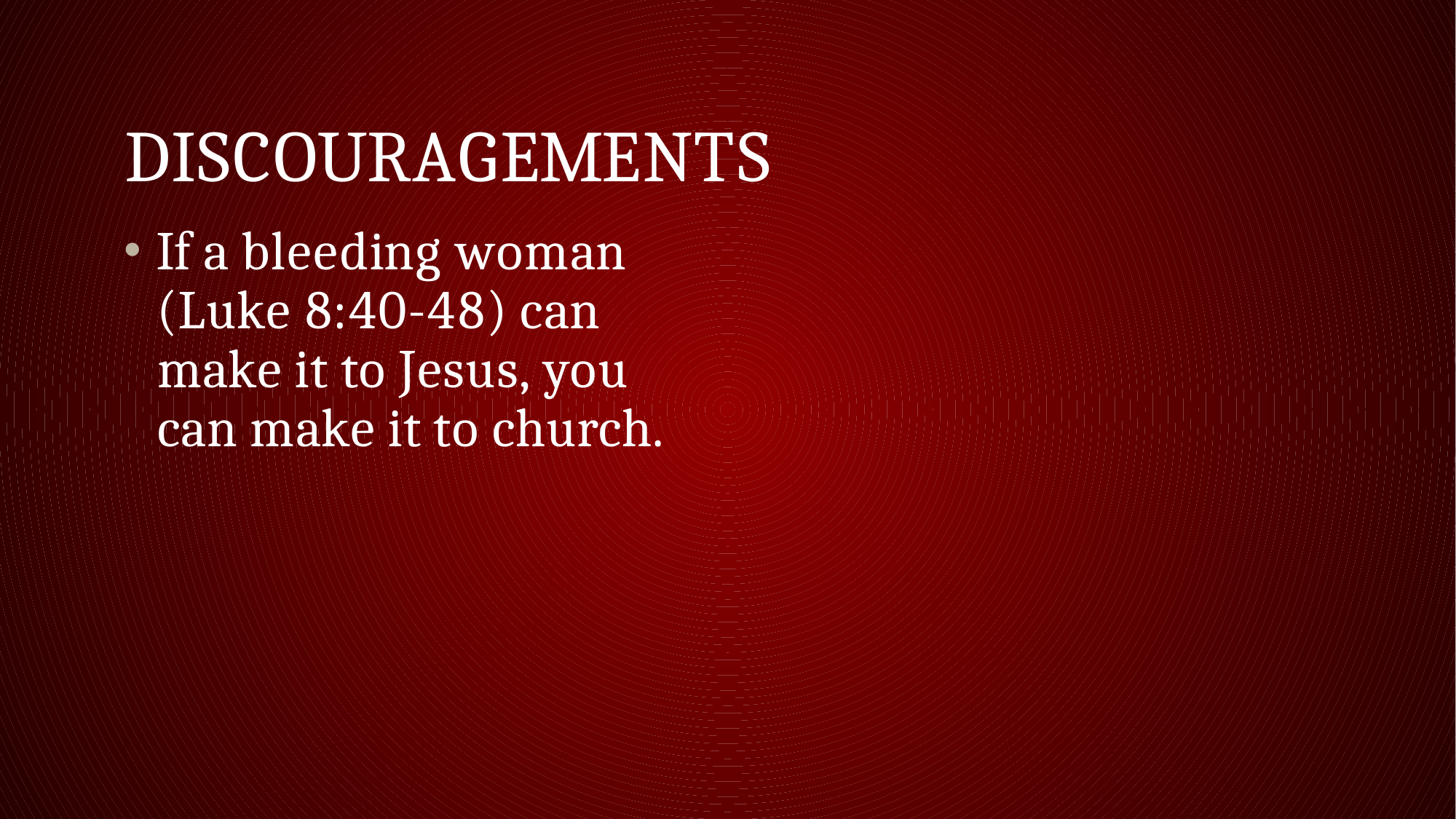

# Discouragements
If a bleeding woman (Luke 8:40-48) can make it to Jesus, you can make it to church.